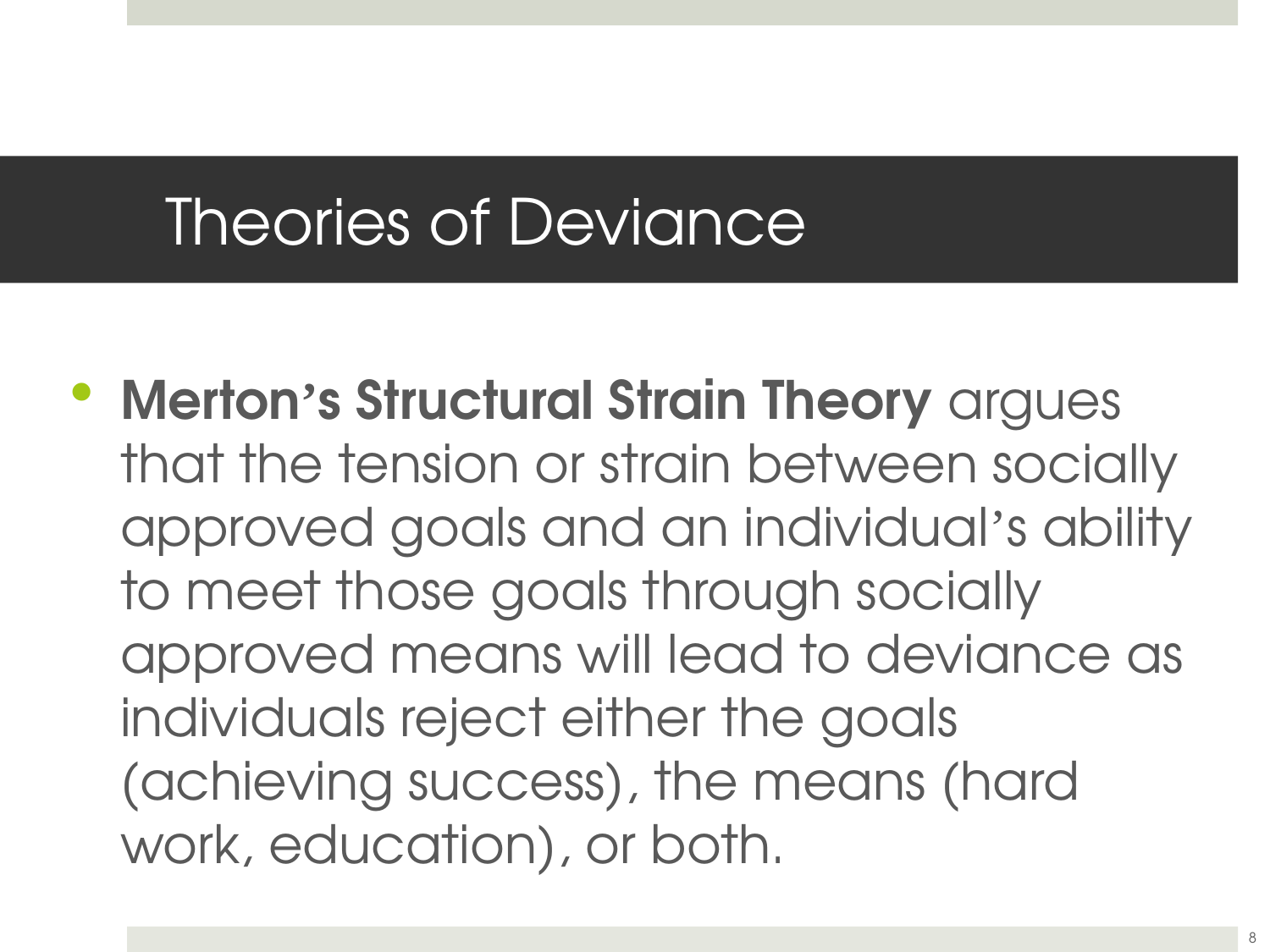

# Theories of Deviance
Merton’s Structural Strain Theory argues that the tension or strain between socially approved goals and an individual’s ability to meet those goals through socially approved means will lead to deviance as individuals reject either the goals (achieving success), the means (hard work, education), or both.

8